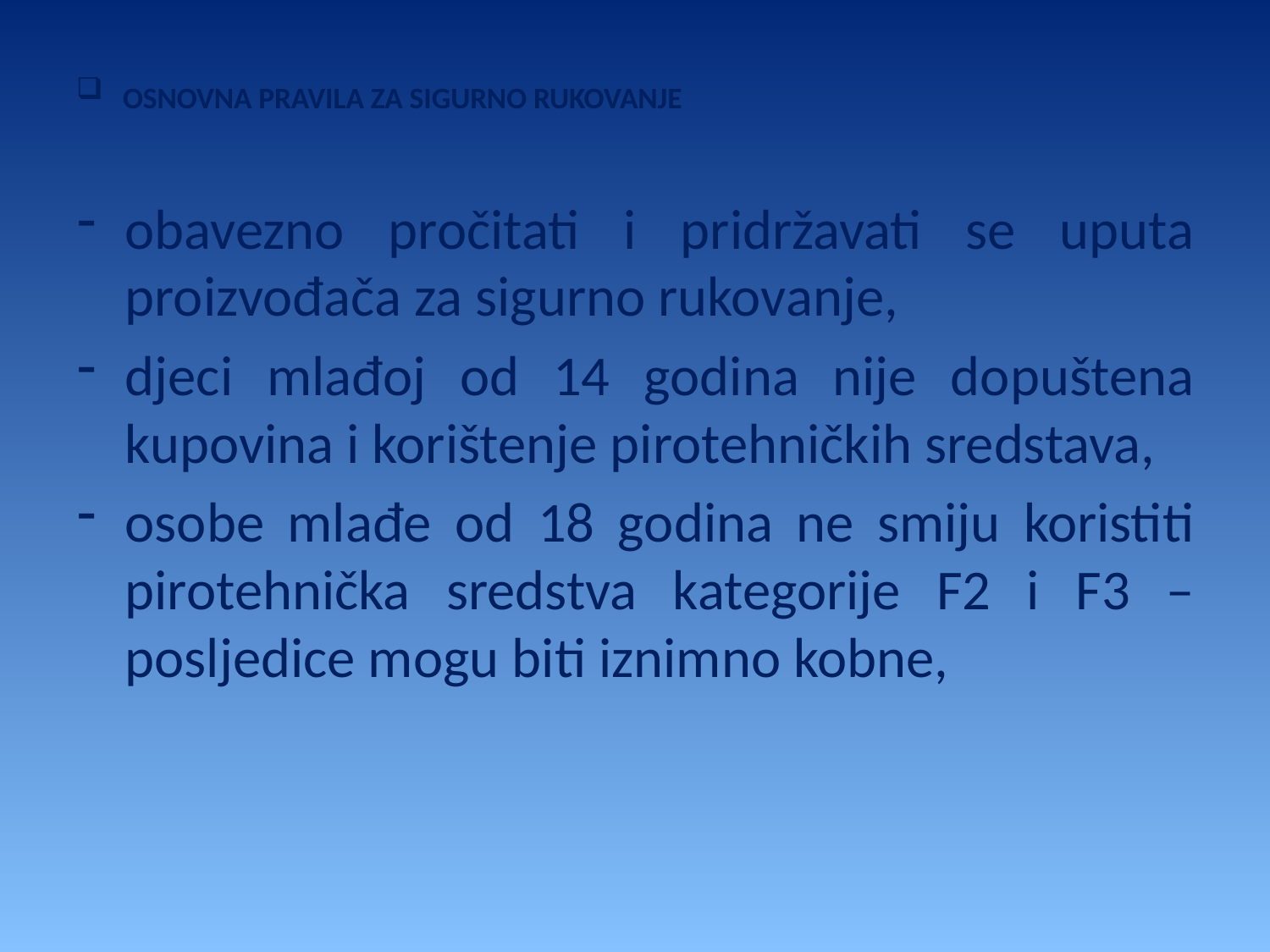

# OSNOVNA PRAVILA ZA SIGURNO RUKOVANJE
obavezno pročitati i pridržavati se uputa proizvođača za sigurno rukovanje,
djeci mlađoj od 14 godina nije dopuštena kupovina i korištenje pirotehničkih sredstava,
osobe mlađe od 18 godina ne smiju koristiti pirotehnička sredstva kategorije F2 i F3 – posljedice mogu biti iznimno kobne,